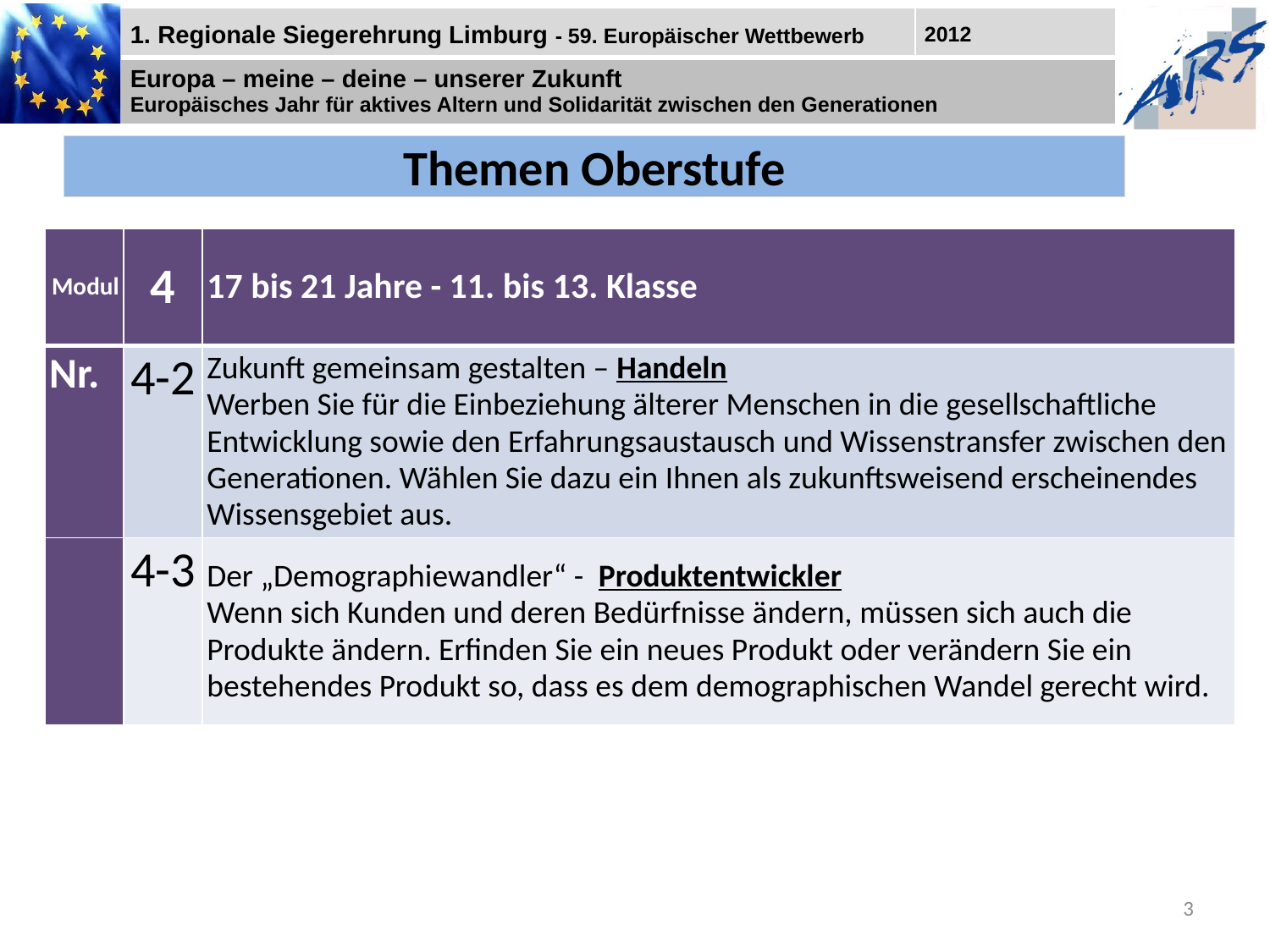

# Themen Oberstufe
| Modul | 4 | 17 bis 21 Jahre - 11. bis 13. Klasse |
| --- | --- | --- |
| Nr. | 4-2 | Zukunft gemeinsam gestalten – Handeln Werben Sie für die Einbeziehung älterer Menschen in die gesellschaftliche Entwicklung sowie den Erfahrungsaustausch und Wissenstransfer zwischen den Generationen. Wählen Sie dazu ein Ihnen als zukunftsweisend erscheinendes Wissensgebiet aus. |
|  | 4-3 | Der „Demographiewandler“ - Produktentwickler Wenn sich Kunden und deren Bedürfnisse ändern, müssen sich auch die Produkte ändern. Erfinden Sie ein neues Produkt oder verändern Sie ein bestehendes Produkt so, dass es dem demographischen Wandel gerecht wird. |
3